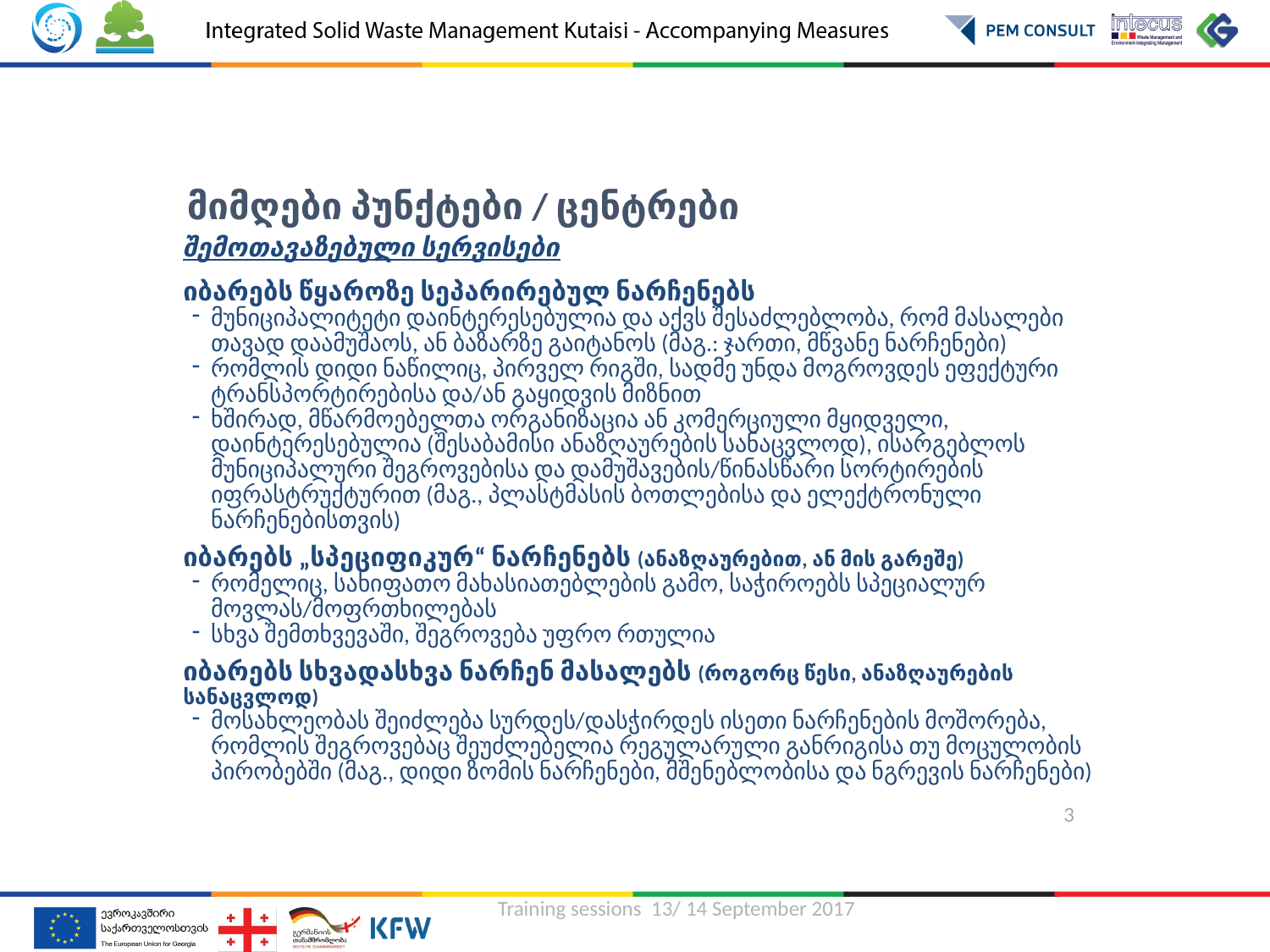

მიმღები პუნქტები / ცენტრები
შემოთავაზებული სერვისები
იბარებს წყაროზე სეპარირებულ ნარჩენებს
მუნიციპალიტეტი დაინტერესებულია და აქვს შესაძლებლობა, რომ მასალები თავად დაამუშაოს, ან ბაზარზე გაიტანოს (მაგ.: ჯართი, მწვანე ნარჩენები)
რომლის დიდი ნაწილიც, პირველ რიგში, სადმე უნდა მოგროვდეს ეფექტური ტრანსპორტირებისა და/ან გაყიდვის მიზნით
ხშირად, მწარმოებელთა ორგანიზაცია ან კომერციული მყიდველი, დაინტერესებულია (შესაბამისი ანაზღაურების სანაცვლოდ), ისარგებლოს მუნიციპალური შეგროვებისა და დამუშავების/წინასწარი სორტირების იფრასტრუქტურით (მაგ., პლასტმასის ბოთლებისა და ელექტრონული ნარჩენებისთვის)
იბარებს „სპეციფიკურ“ ნარჩენებს (ანაზღაურებით, ან მის გარეშე)
რომელიც, სახიფათო მახასიათებლების გამო, საჭიროებს სპეციალურ მოვლას/მოფრთხილებას
სხვა შემთხვევაში, შეგროვება უფრო რთულია
იბარებს სხვადასხვა ნარჩენ მასალებს (როგორც წესი, ანაზღაურების სანაცვლოდ)
მოსახლეობას შეიძლება სურდეს/დასჭირდეს ისეთი ნარჩენების მოშორება, რომლის შეგროვებაც შეუძლებელია რეგულარული განრიგისა თუ მოცულობის პირობებში (მაგ., დიდი ზომის ნარჩენები, მშენებლობისა და ნგრევის ნარჩენები)

3
Training sessions  13/ 14 September 2017